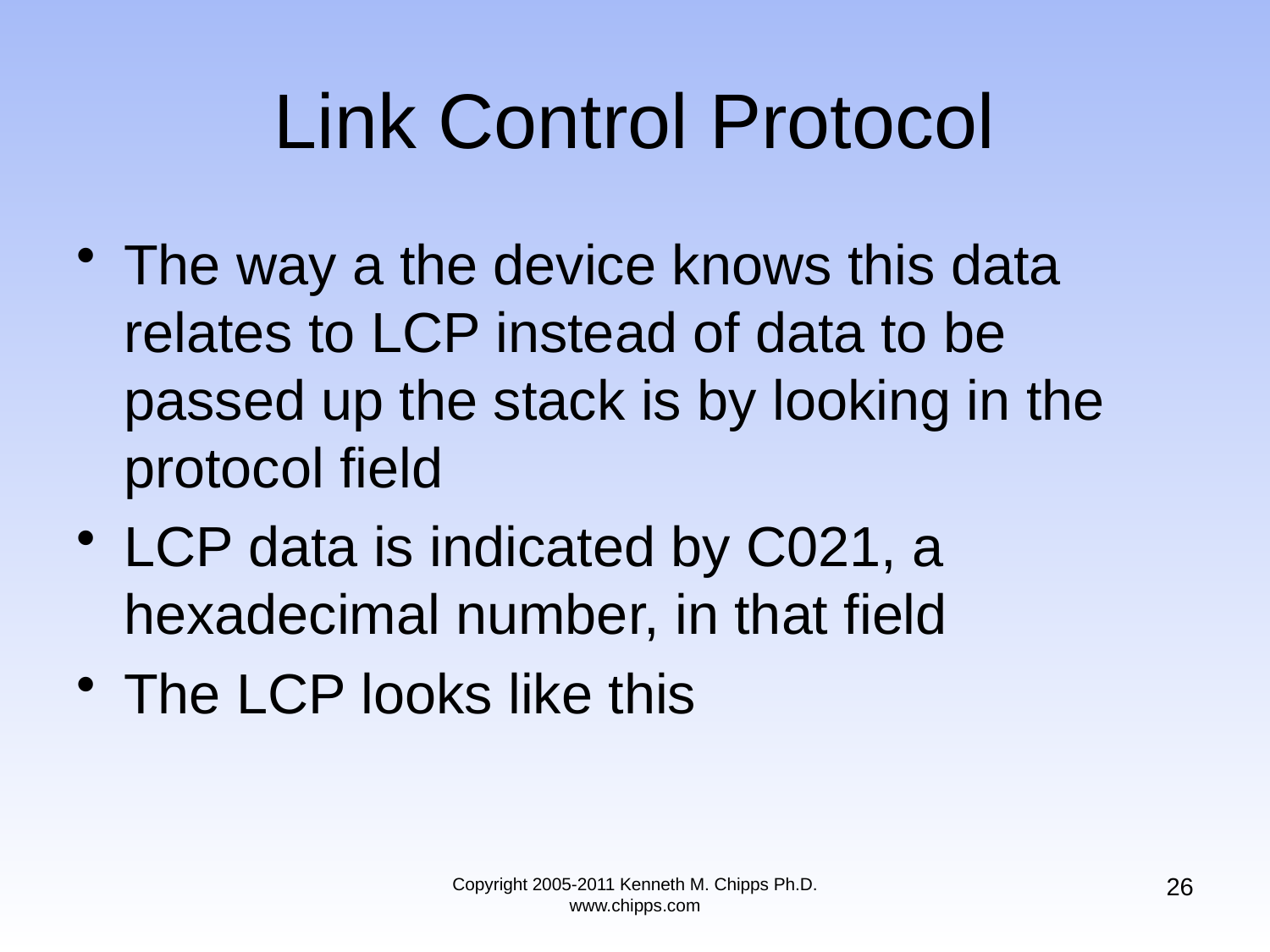

# Link Control Protocol
The way a the device knows this data relates to LCP instead of data to be passed up the stack is by looking in the protocol field
LCP data is indicated by C021, a hexadecimal number, in that field
The LCP looks like this
26
Copyright 2005-2011 Kenneth M. Chipps Ph.D. www.chipps.com